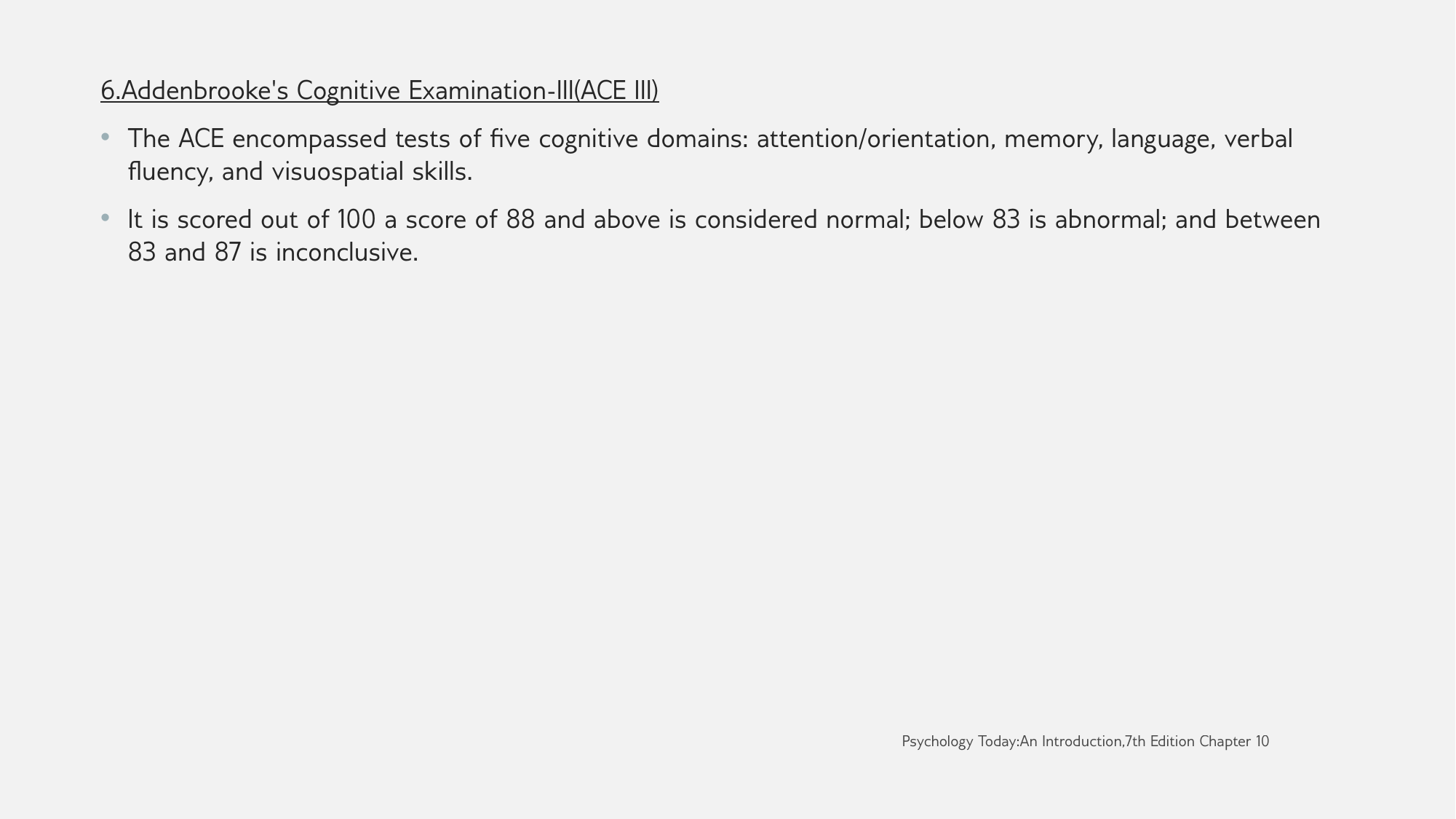

6.Addenbrooke's Cognitive Examination-III(ACE III)
The ACE encompassed tests of five cognitive domains: attention/orientation, memory, language, verbal fluency, and visuospatial skills.
It is scored out of 100 a score of 88 and above is considered normal; below 83 is abnormal; and between 83 and 87 is inconclusive.
Psychology Today:An Introduction,7th Edition Chapter 10